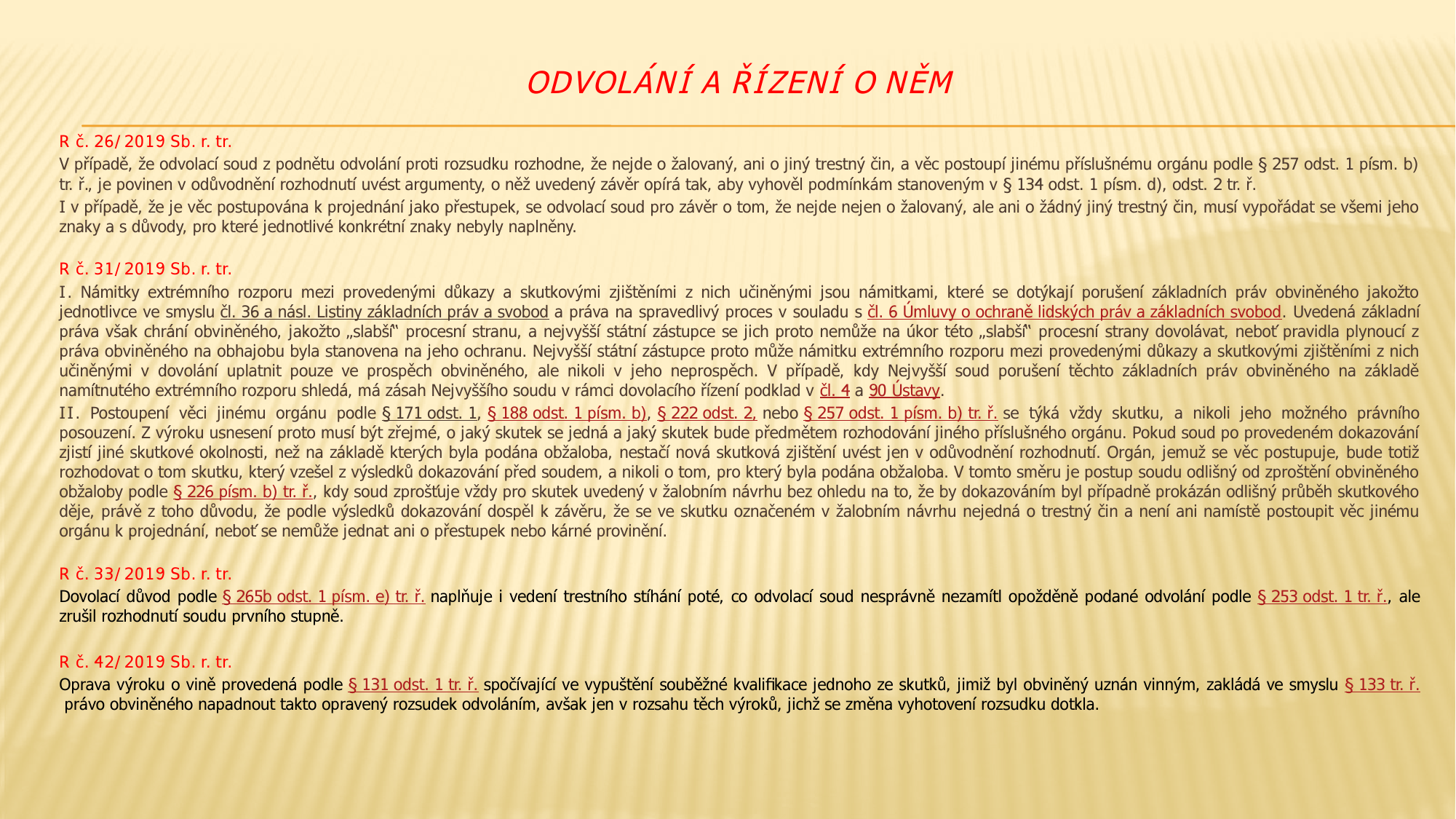

# Odvolání a řízení o něm
R č. 26/2019 Sb. r. tr.
V případě, že odvolací soud z podnětu odvolání proti rozsudku rozhodne, že nejde o žalovaný, ani o jiný trestný čin, a věc postoupí jinému příslušnému orgánu podle § 257 odst. 1 písm. b) tr. ř., je povinen v odůvodnění rozhodnutí uvést argumenty, o něž uvedený závěr opírá tak, aby vyhověl podmínkám stanoveným v § 134 odst. 1 písm. d), odst. 2 tr. ř.
I v případě, že je věc postupována k projednání jako přestupek, se odvolací soud pro závěr o tom, že nejde nejen o žalovaný, ale ani o žádný jiný trestný čin, musí vypořádat se všemi jeho znaky a s důvody, pro které jednotlivé konkrétní znaky nebyly naplněny.

R č. 31/2019 Sb. r. tr.
I. Námitky extrémního rozporu mezi provedenými důkazy a skutkovými zjištěními z nich učiněnými jsou námitkami, které se dotýkají porušení základních práv obviněného jakožto jednotlivce ve smyslu čl. 36 a násl. Listiny základních práv a svobod a práva na spravedlivý proces v souladu s čl. 6 Úmluvy o ochraně lidských práv a základních svobod. Uvedená základní práva však chrání obviněného, jakožto „slabší“ procesní stranu, a nejvyšší státní zástupce se jich proto nemůže na úkor této „slabší“ procesní strany dovolávat, neboť pravidla plynoucí z práva obviněného na obhajobu byla stanovena na jeho ochranu. Nejvyšší státní zástupce proto může námitku extrémního rozporu mezi provedenými důkazy a skutkovými zjištěními z nich učiněnými v dovolání uplatnit pouze ve prospěch obviněného, ale nikoli v jeho neprospěch. V případě, kdy Nejvyšší soud porušení těchto základních práv obviněného na základě namítnutého extrémního rozporu shledá, má zásah Nejvyššího soudu v rámci dovolacího řízení podklad v čl. 4 a 90 Ústavy.
II. Postoupení věci jinému orgánu podle § 171 odst. 1, § 188 odst. 1 písm. b), § 222 odst. 2, nebo § 257 odst. 1 písm. b) tr. ř. se týká vždy skutku, a nikoli jeho možného právního posouzení. Z výroku usnesení proto musí být zřejmé, o jaký skutek se jedná a jaký skutek bude předmětem rozhodování jiného příslušného orgánu. Pokud soud po provedeném dokazování zjistí jiné skutkové okolnosti, než na základě kterých byla podána obžaloba, nestačí nová skutková zjištění uvést jen v odůvodnění rozhodnutí. Orgán, jemuž se věc postupuje, bude totiž rozhodovat o tom skutku, který vzešel z výsledků dokazování před soudem, a nikoli o tom, pro který byla podána obžaloba. V tomto směru je postup soudu odlišný od zproštění obviněného obžaloby podle § 226 písm. b) tr. ř., kdy soud zprošťuje vždy pro skutek uvedený v žalobním návrhu bez ohledu na to, že by dokazováním byl případně prokázán odlišný průběh skutkového děje, právě z toho důvodu, že podle výsledků dokazování dospěl k závěru, že se ve skutku označeném v žalobním návrhu nejedná o trestný čin a není ani namístě postoupit věc jinému orgánu k projednání, neboť se nemůže jednat ani o přestupek nebo kárné provinění.

R č. 33/2019 Sb. r. tr.
Dovolací důvod podle § 265b odst. 1 písm. e) tr. ř. naplňuje i vedení trestního stíhání poté, co odvolací soud nesprávně nezamítl opožděně podané odvolání podle § 253 odst. 1 tr. ř., ale zrušil rozhodnutí soudu prvního stupně.

R č. 42/2019 Sb. r. tr.
Oprava výroku o vině provedená podle § 131 odst. 1 tr. ř. spočívající ve vypuštění souběžné kvalifikace jednoho ze skutků, jimiž byl obviněný uznán vinným, zakládá ve smyslu § 133 tr. ř. právo obviněného napadnout takto opravený rozsudek odvoláním, avšak jen v rozsahu těch výroků, jichž se změna vyhotovení rozsudku dotkla.